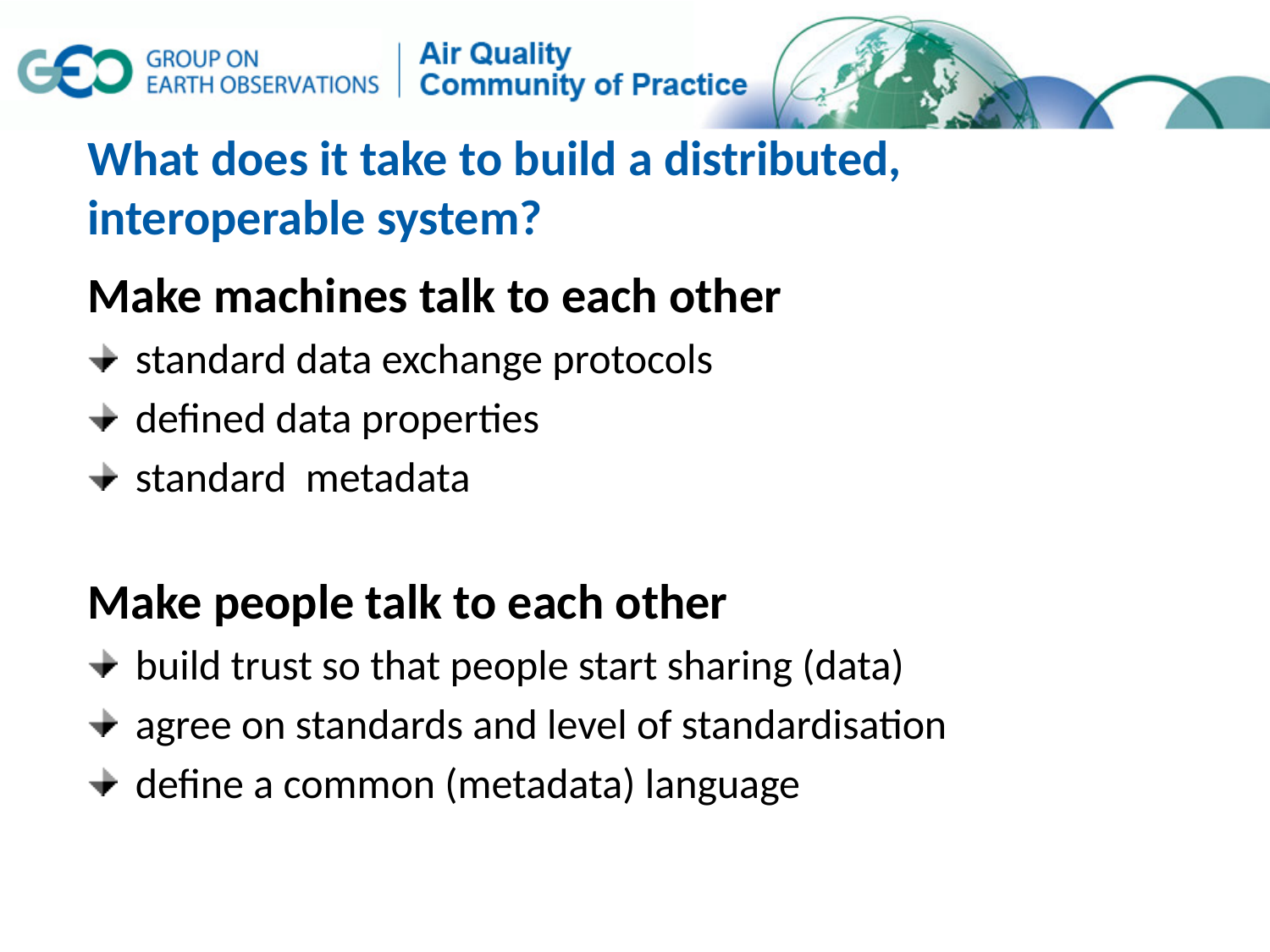

# What does it take to build a distributed, interoperable system?
Make machines talk to each other
standard data exchange protocols
defined data properties
standard  metadata

Make people talk to each other
build trust so that people start sharing (data)
agree on standards and level of standardisation
define a common (metadata) language